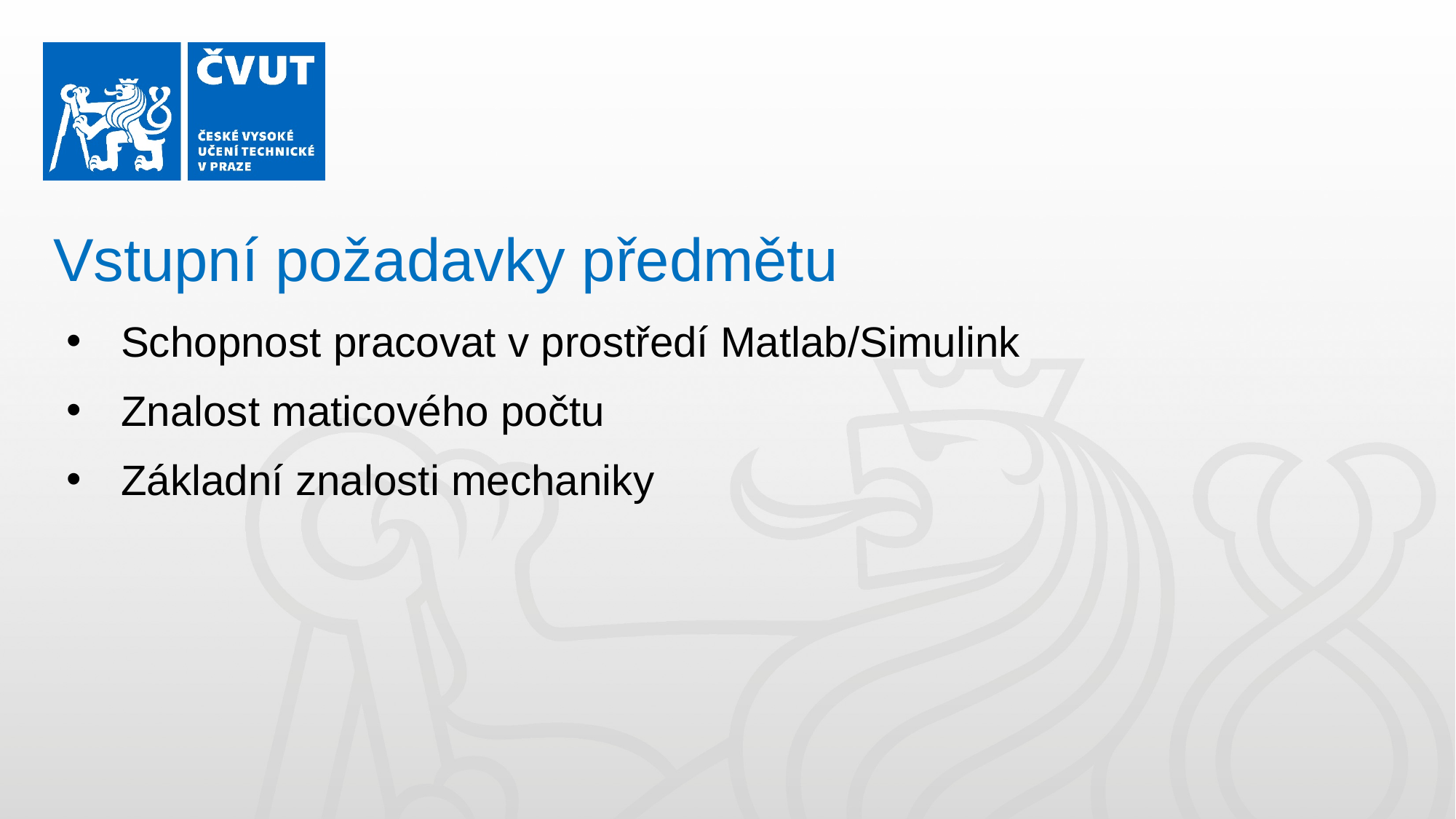

Vstupní požadavky předmětu
Schopnost pracovat v prostředí Matlab/Simulink
Znalost maticového počtu
Základní znalosti mechaniky